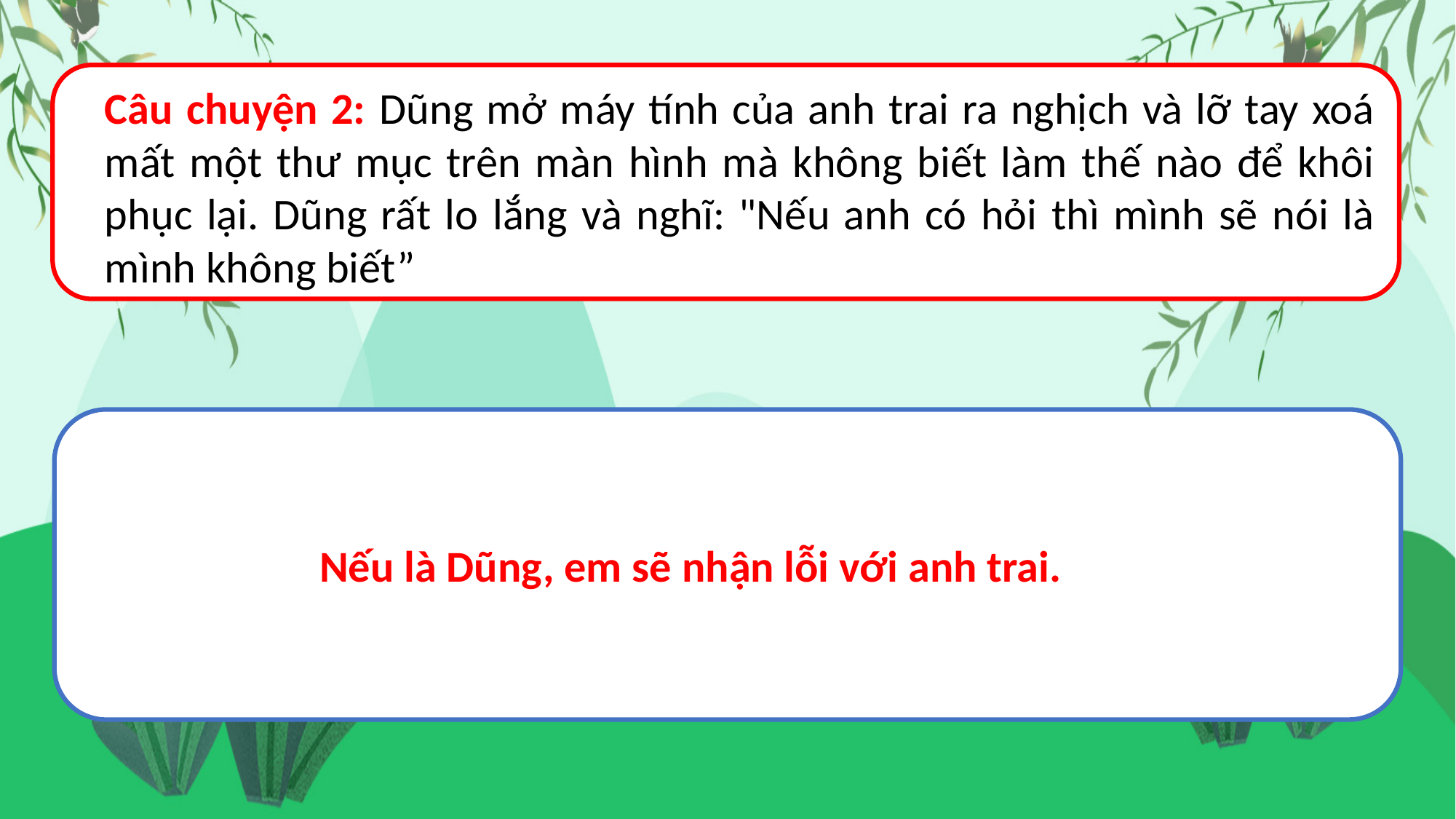

Câu chuyện 2: Dũng mở máy tính của anh trai ra nghịch và lỡ tay xoá mất một thư mục trên màn hình mà không biết làm thế nào để khôi phục lại. Dũng rất lo lắng và nghĩ: "Nếu anh có hỏi thì mình sẽ nói là mình không biết”

Nếu là Dũng, em sẽ nhận lỗi với anh trai.